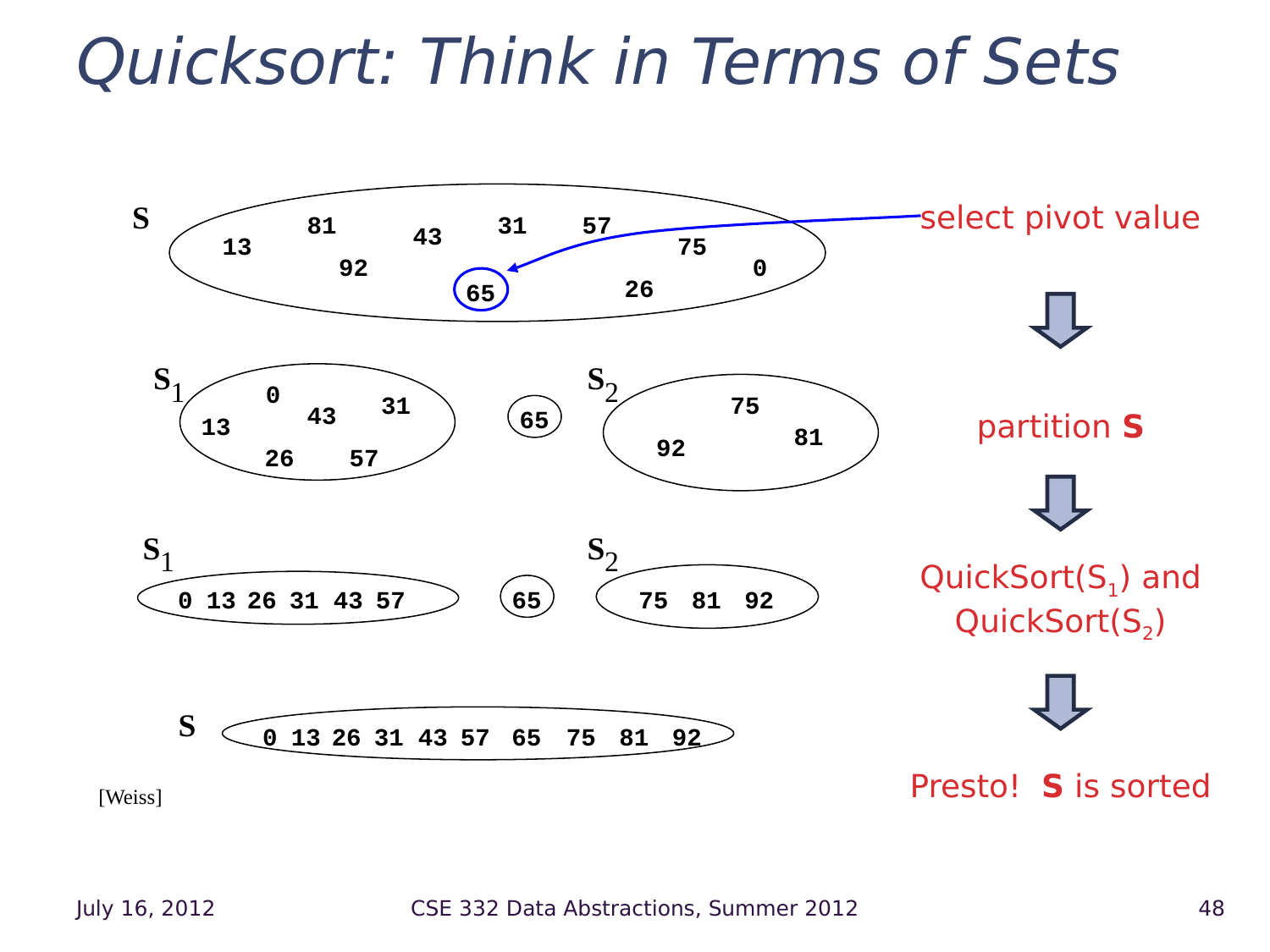

# Quicksort: Think in Terms of Sets
S

select pivot value
81
31
57
43

13
75
92
0
26

65

S1
S2

0

31
75
43

65
partition S
13
81
92
26
57

S1
S2
QuickSort(S1) and
QuickSort(S2)

0
13
26
31
43
57
75
81
92
65

S

0
13
26
31
43
57
65
75
81
92
Presto!  S is sorted
[Weiss]
July 16, 2012
CSE 332 Data Abstractions, Summer 2012
48